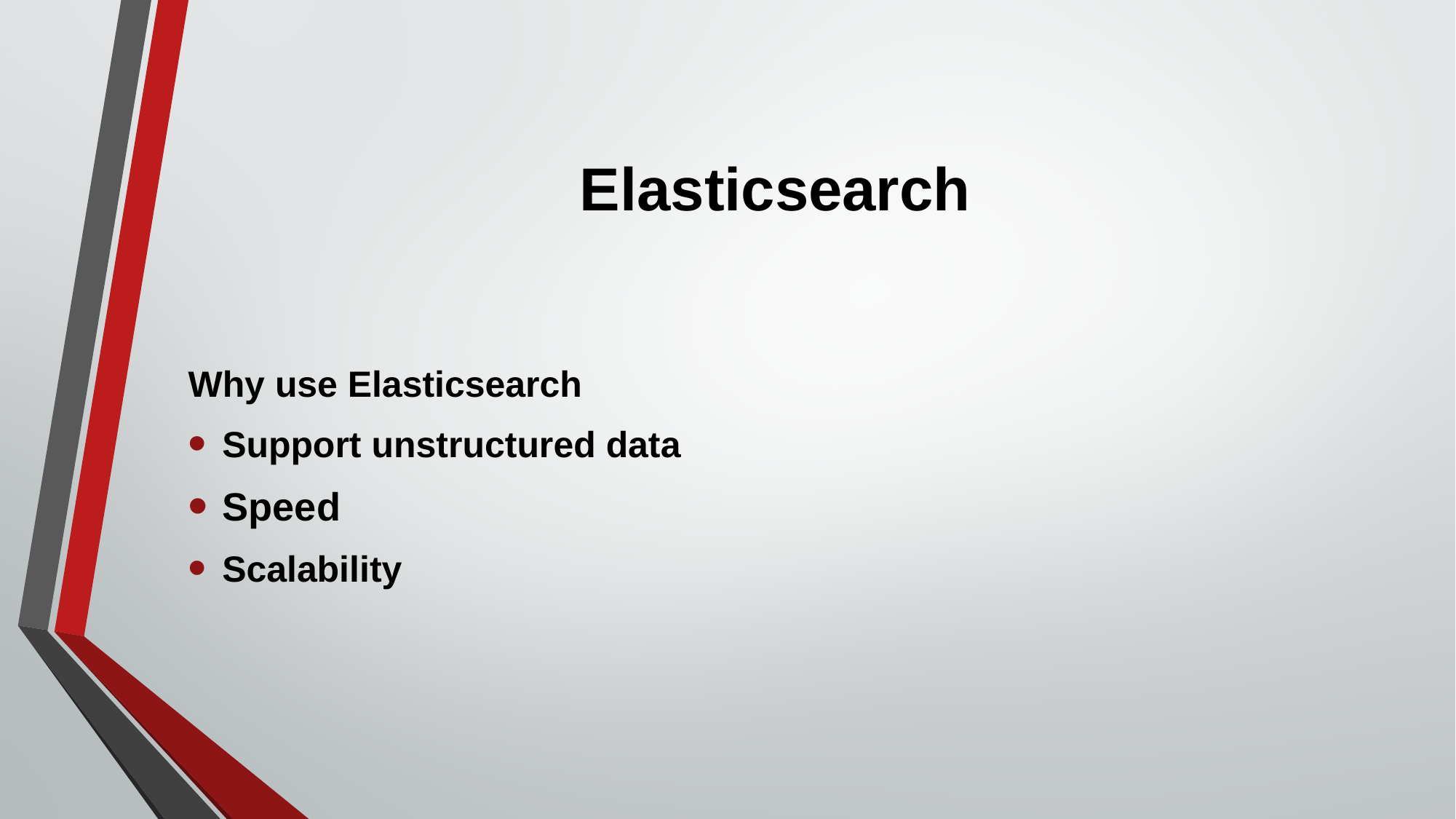

# Elasticsearch
Why use Elasticsearch
Support unstructured data
Speed
Scalability